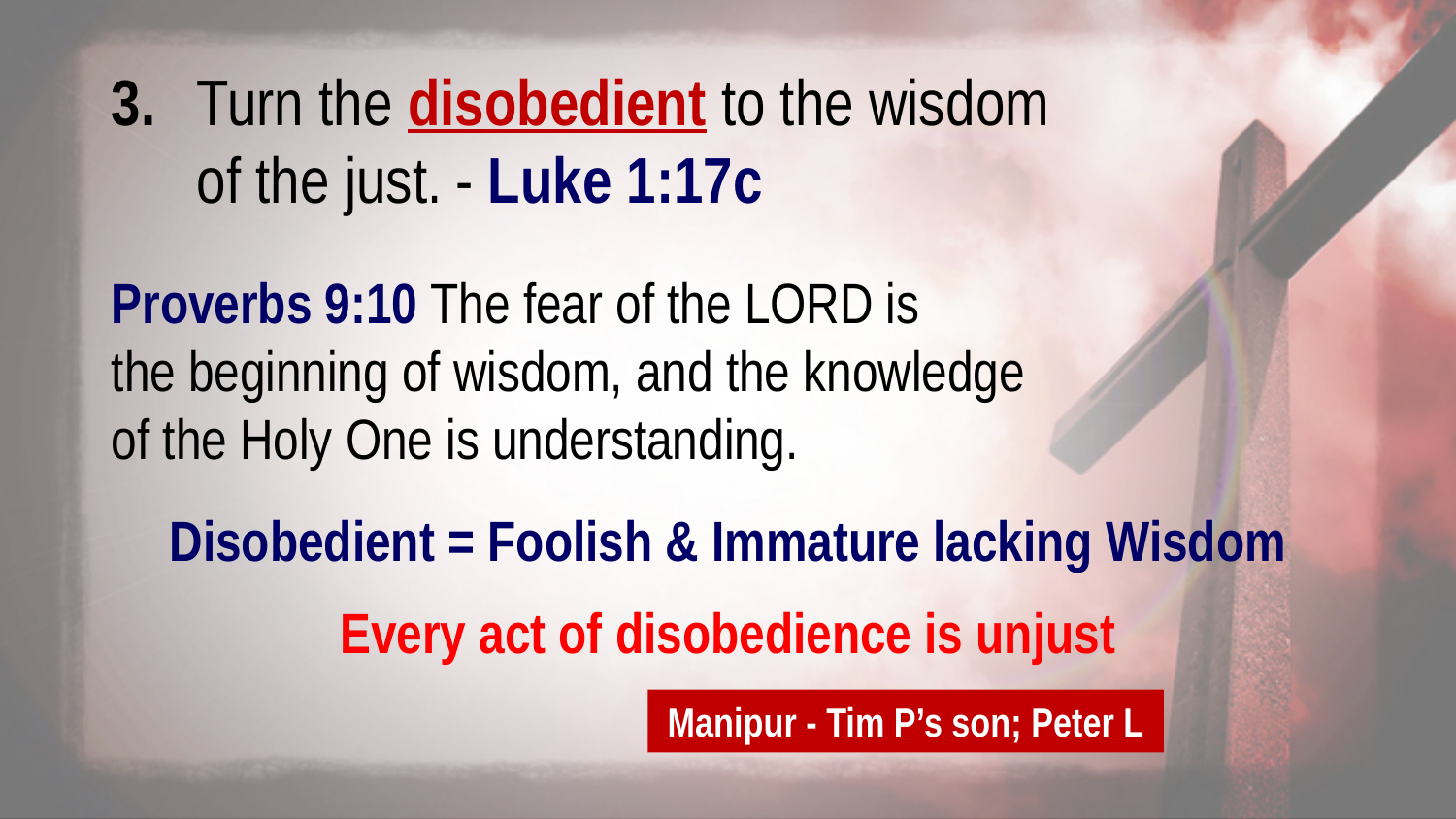

3. 	Turn the disobedient to the wisdom
		of the just.	- Luke 1:17c
Proverbs 9:10 The fear of the LORD is
the beginning of wisdom, and the knowledge
of the Holy One is understanding.
Disobedient = Foolish & Immature lacking Wisdom
Every act of disobedience is unjust
Manipur - Tim P’s son; Peter L